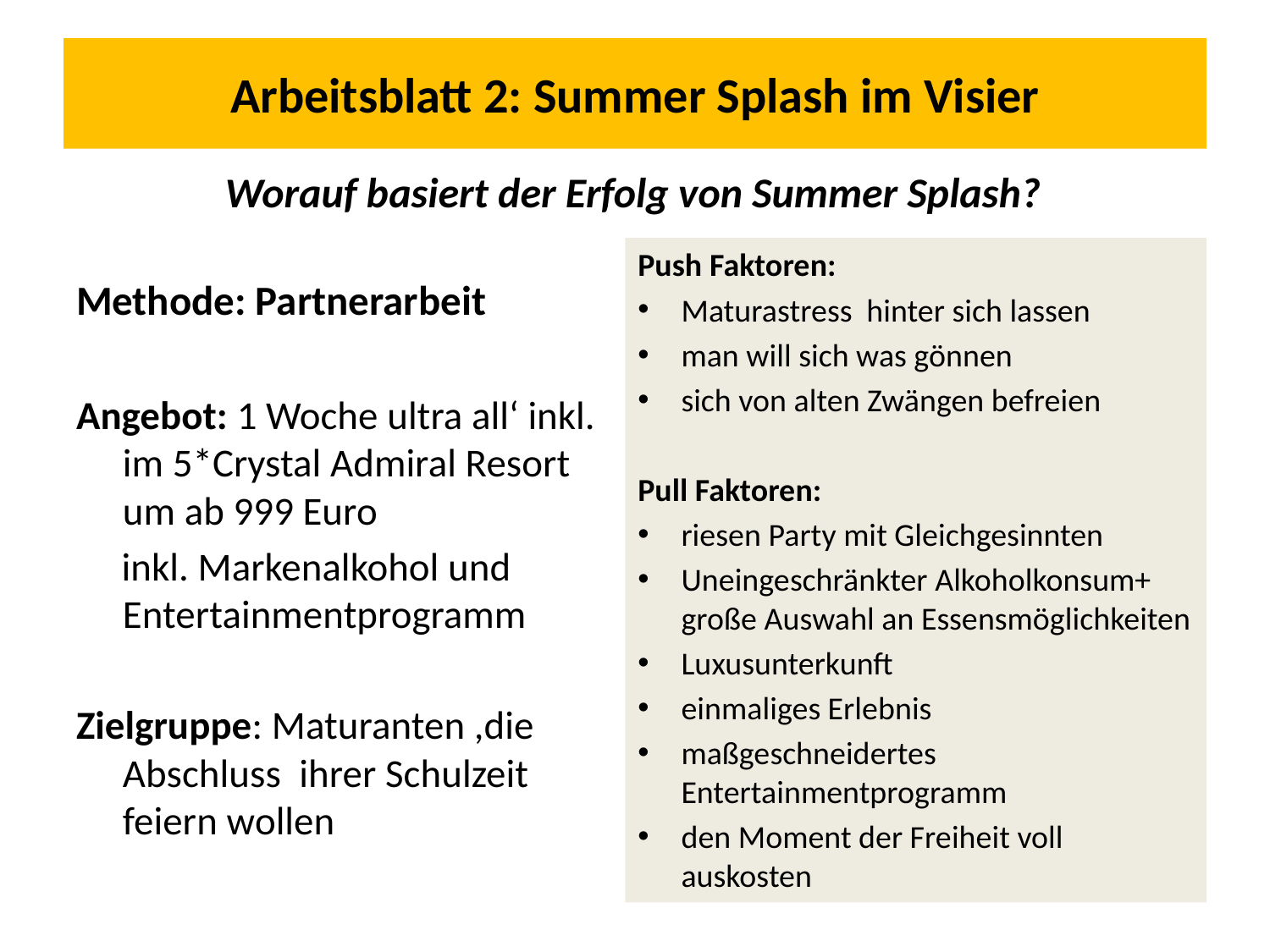

# Arbeitsblatt 2: Summer Splash im Visier
Worauf basiert der Erfolg von Summer Splash?
Push Faktoren:
Maturastress  hinter sich lassen
man will sich was gönnen
sich von alten Zwängen befreien

Pull Faktoren:
riesen Party mit Gleichgesinnten
Uneingeschränkter Alkoholkonsum+ große Auswahl an Essensmöglichkeiten
Luxusunterkunft
einmaliges Erlebnis
maßgeschneidertes Entertainmentprogramm
den Moment der Freiheit voll auskosten

Methode: Partnerarbeit

Angebot: 1 Woche ultra all‘ inkl. im 5*Crystal Admiral Resort um ab 999 Euro
     inkl. Markenalkohol und Entertainmentprogramm

Zielgruppe: Maturanten ,die Abschluss  ihrer Schulzeit feiern wollen